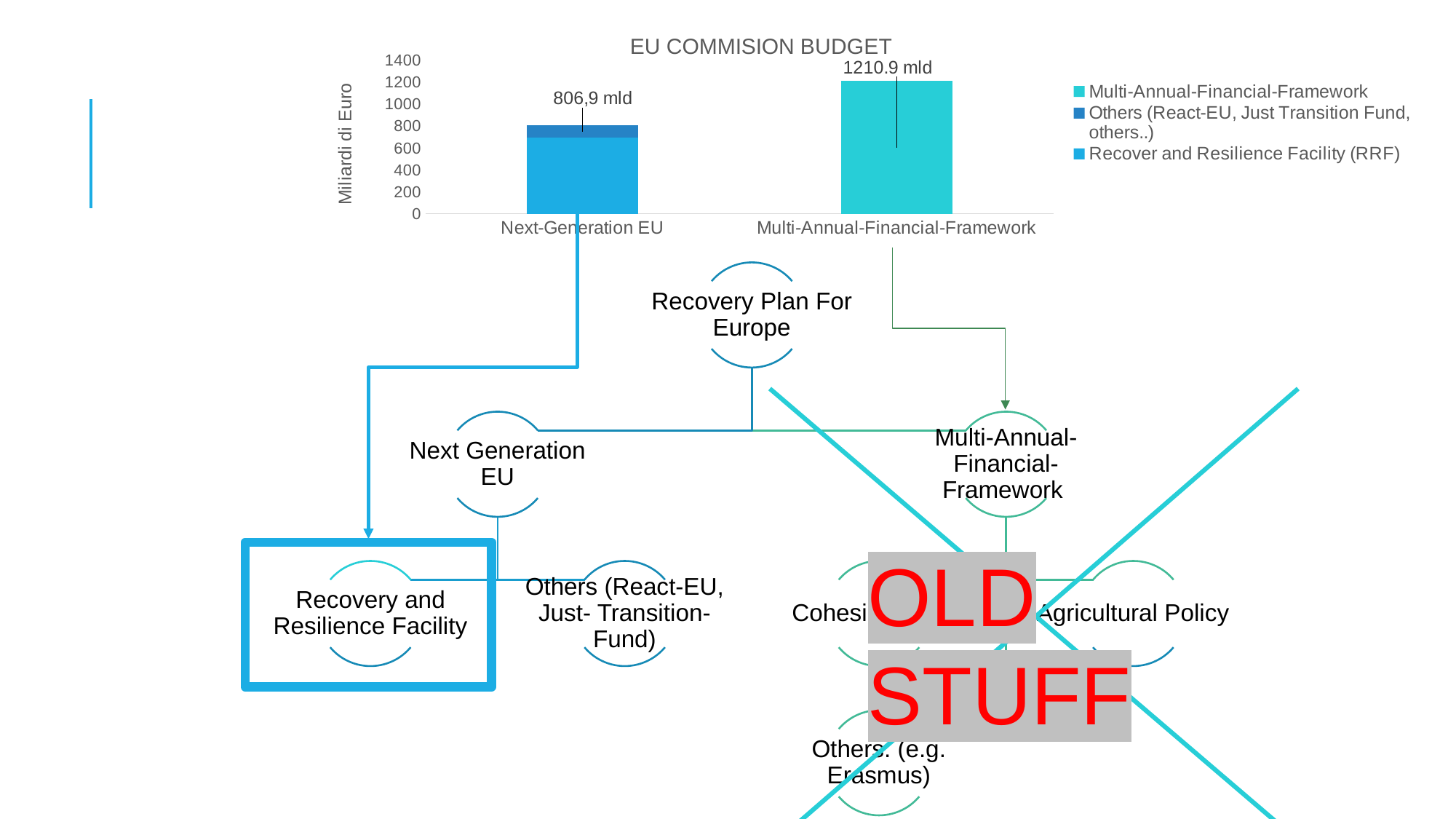

### Chart: EU COMMISION BUDGET

| Category | Recover and Resilience Facility (RRF) | Others (React-EU, Just Transition Fund, others..) | Multi-Annual-Financial-Framework |
|---|---|---|---|
| Next-Generation EU | 696.0 | 110.89999999999998 | None |
| Multi-Annual-Financial-Framework | None | None | 1210.9 |
Recovery Plan For Europe
Next Generation EU
Recovery and Resilience Facility
Others (React-EU, Just- Transition-Fund)
Multi-Annual-Financial-Framework
Cohesion Policy
Agricultural Policy
Others. (e.g. Erasmus)
OLD STUFF